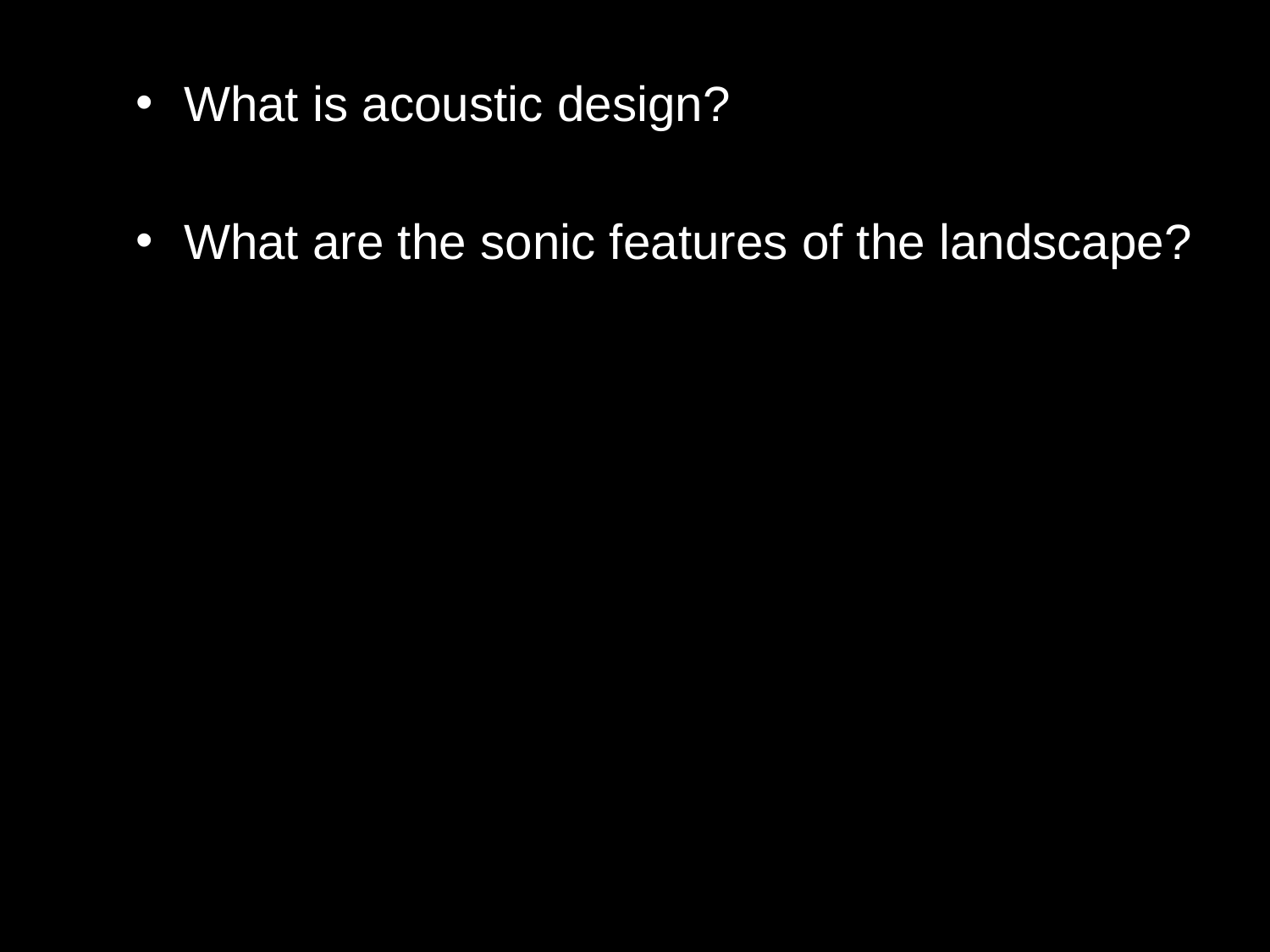

What is acoustic design?

What are the sonic features of the landscape?